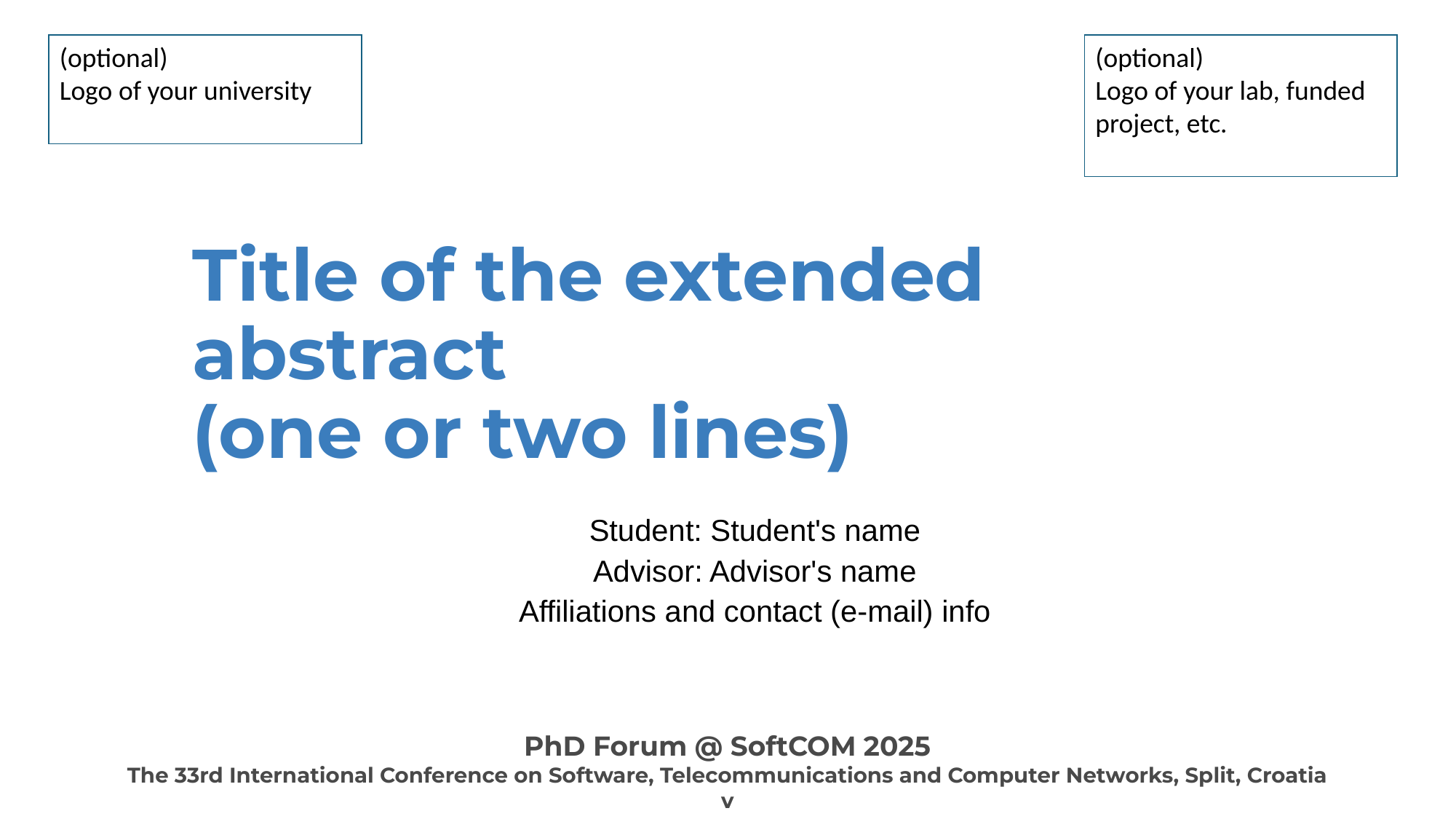

(optional)
Logo of your university

(optional)
Logo of your lab, funded project, etc.

# Title of the extended abstract (one or two lines)
Student: Student's name
Advisor: Advisor's name
Affiliations and contact (e-mail) info
PhD Forum @ SoftCOM 2025
The 33rd International Conference on Software, Telecommunications and Computer Networks, Split, Croatia
v